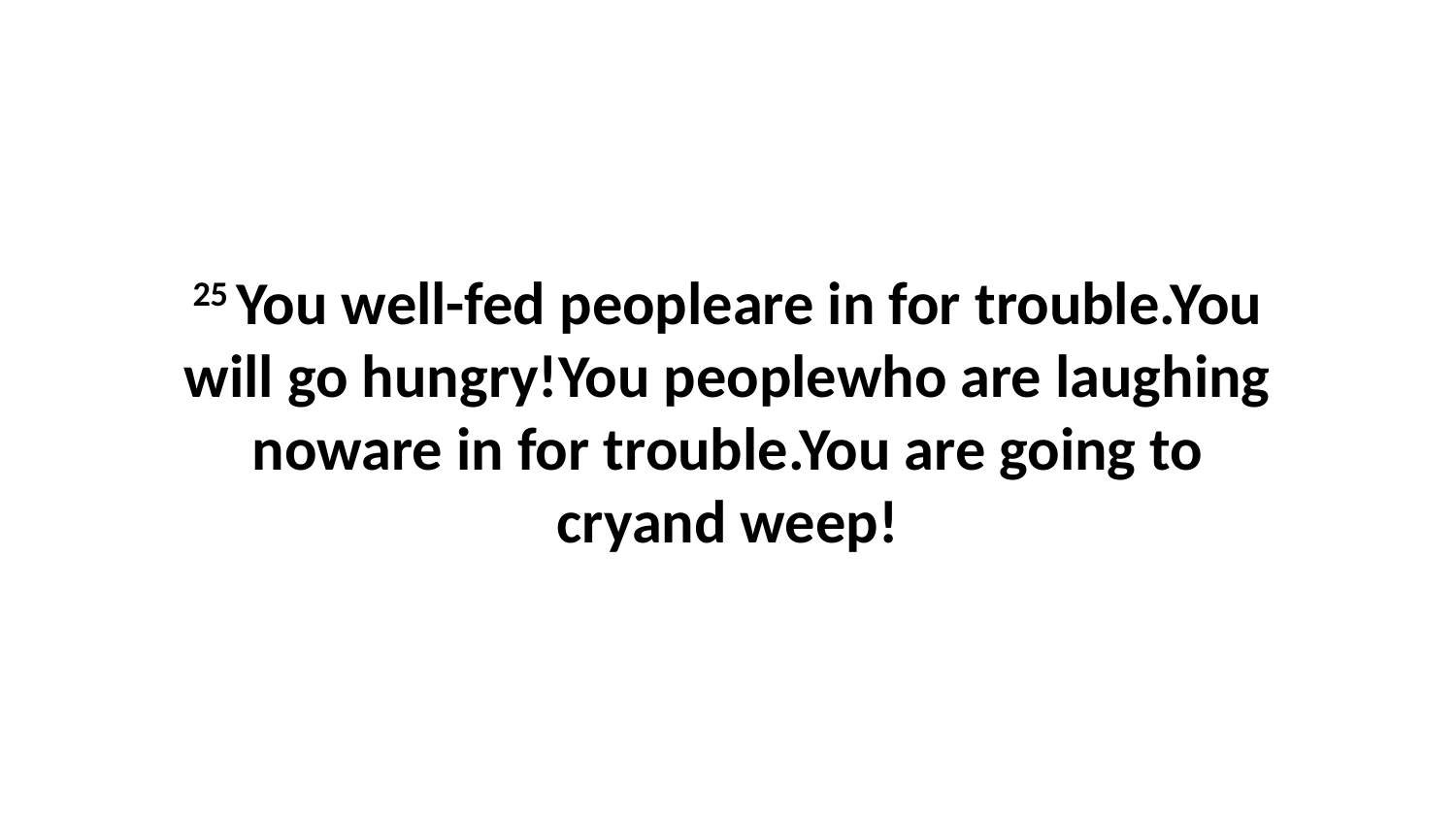

25 You well-fed peopleare in for trouble.You will go hungry!You peoplewho are laughing noware in for trouble.You are going to cryand weep!